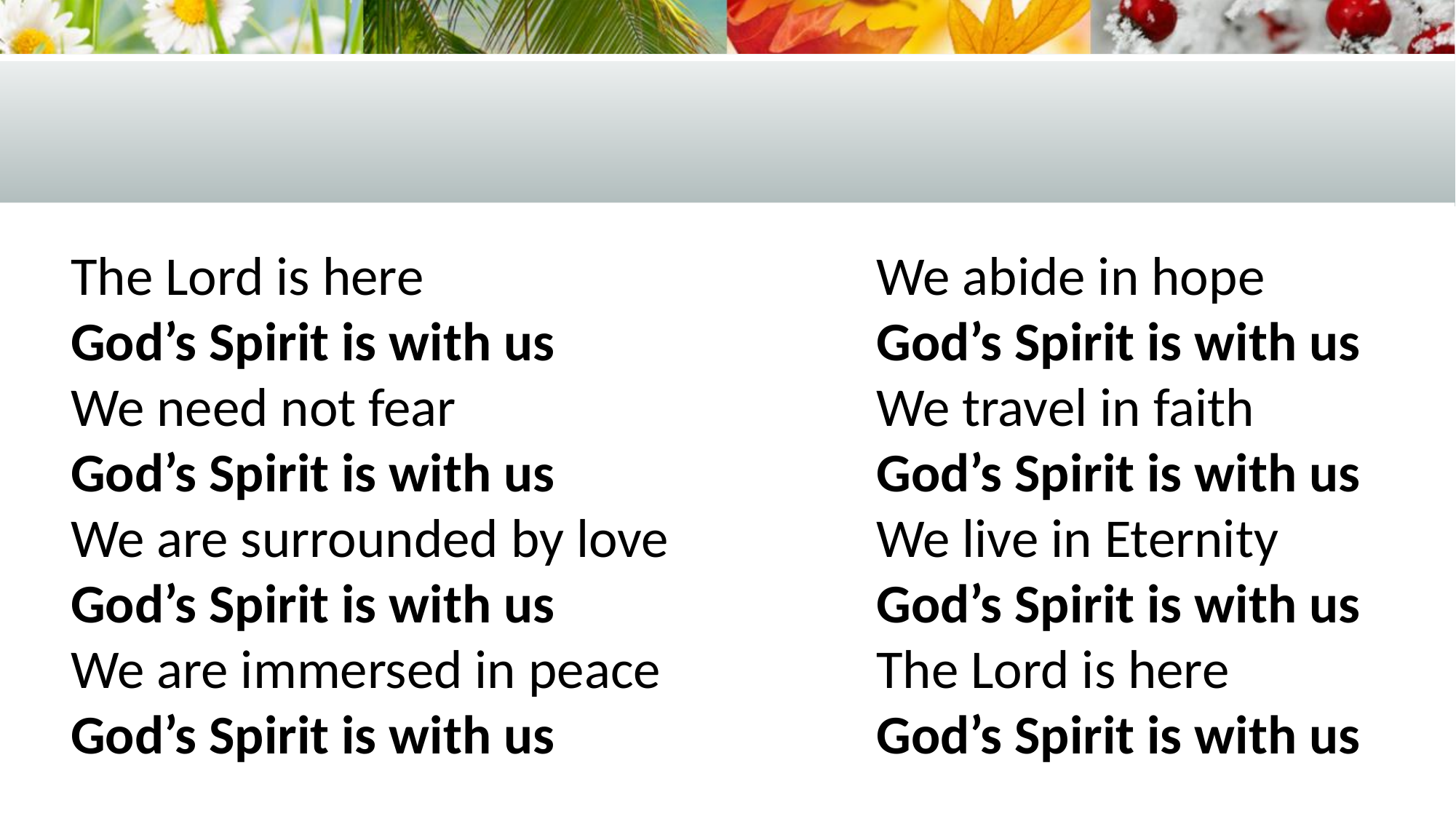

The Lord is here
God’s Spirit is with us
We need not fear
God’s Spirit is with us
We are surrounded by love
God’s Spirit is with us
We are immersed in peace
God’s Spirit is with us

	We abide in hope
	God’s Spirit is with us
	We travel in faith
	God’s Spirit is with us
	We live in Eternity
	God’s Spirit is with us
	The Lord is here
	God’s Spirit is with us